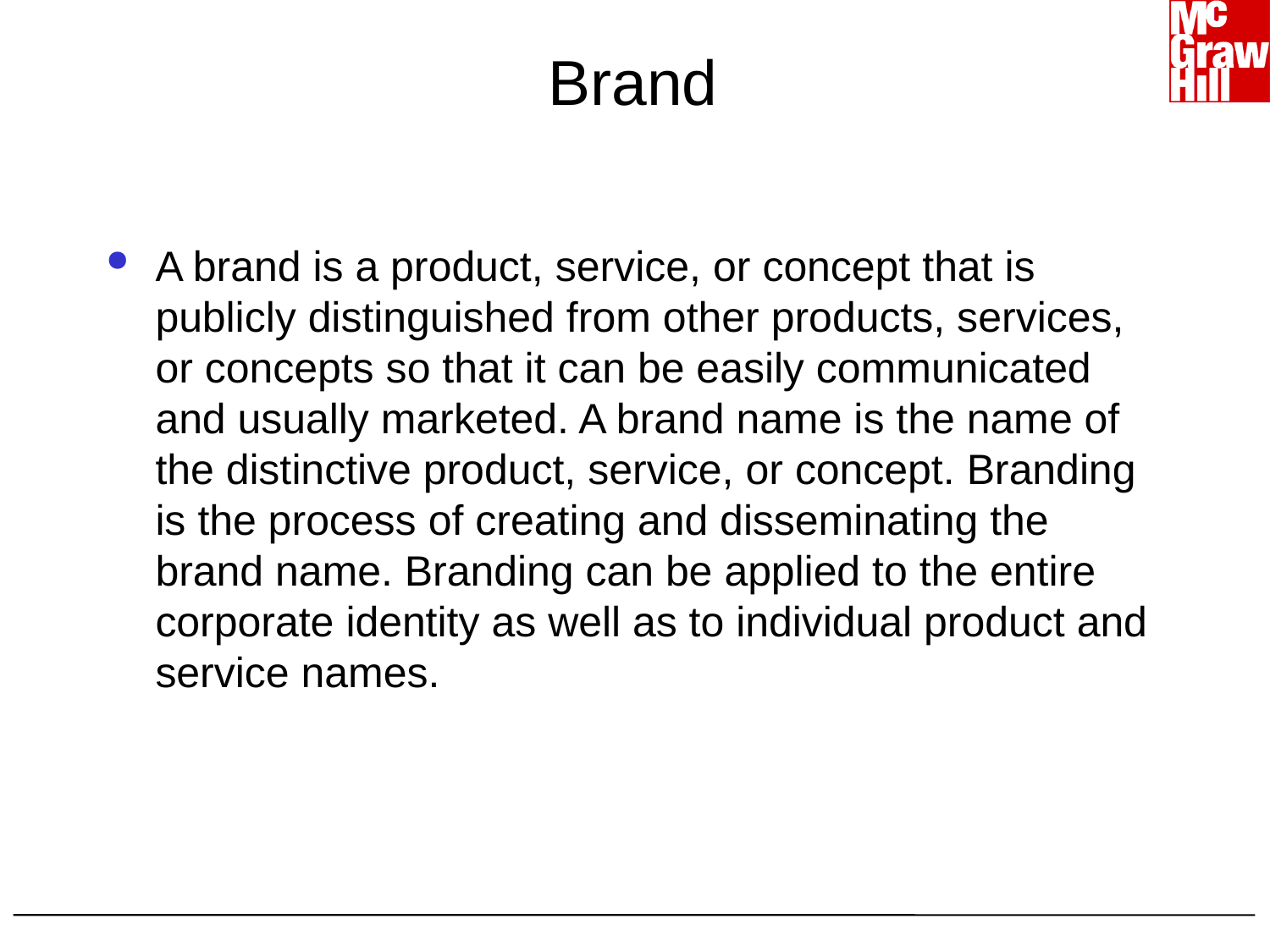

# Brand
A brand is a product, service, or concept that is publicly distinguished from other products, services, or concepts so that it can be easily communicated and usually marketed. A brand name is the name of the distinctive product, service, or concept. Branding is the process of creating and disseminating the brand name. Branding can be applied to the entire corporate identity as well as to individual product and service names.